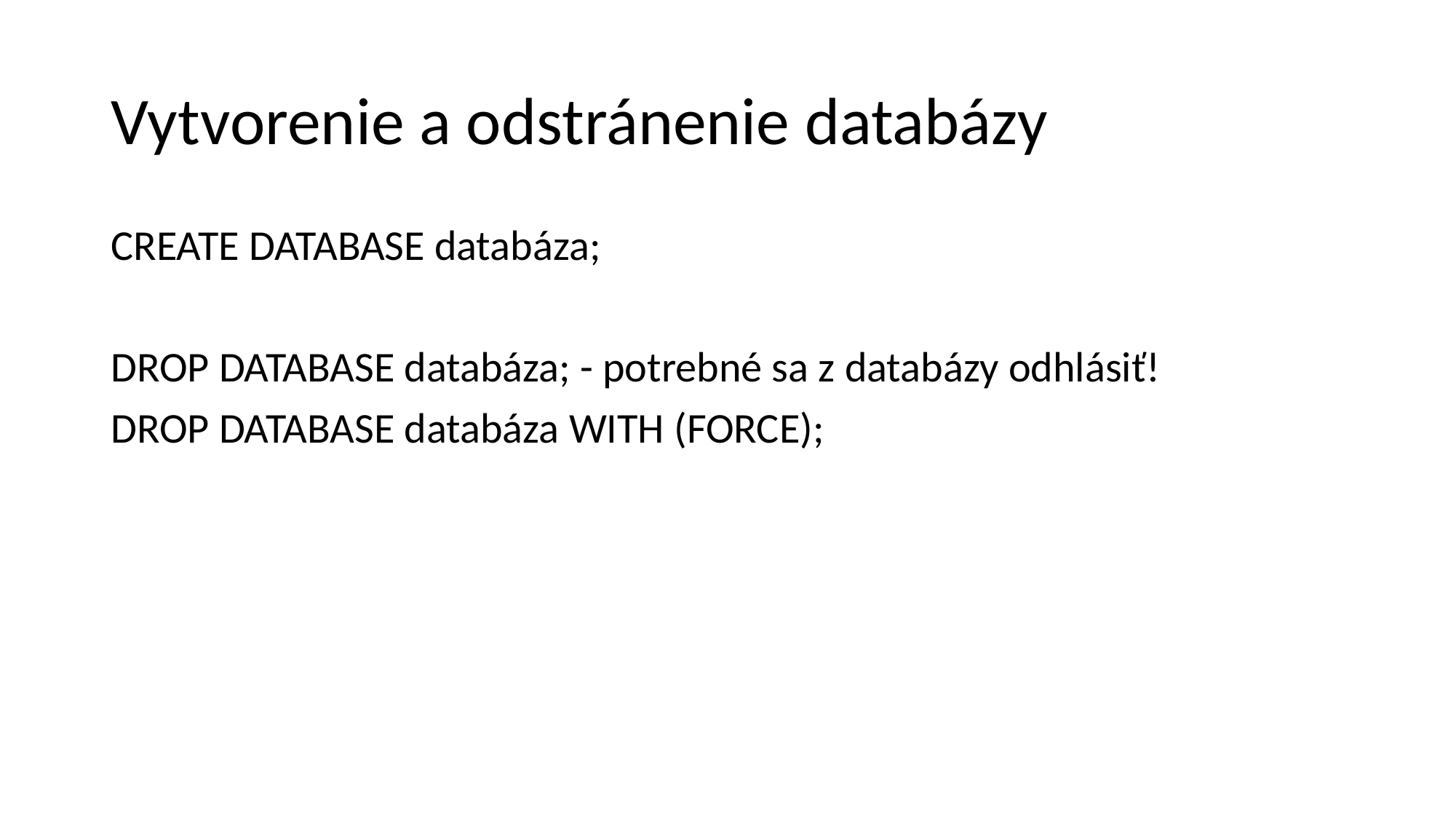

# Vytvorenie a odstránenie databázy
CREATE DATABASE databáza;

DROP DATABASE databáza; - potrebné sa z databázy odhlásiť!
DROP DATABASE databáza WITH (FORCE);